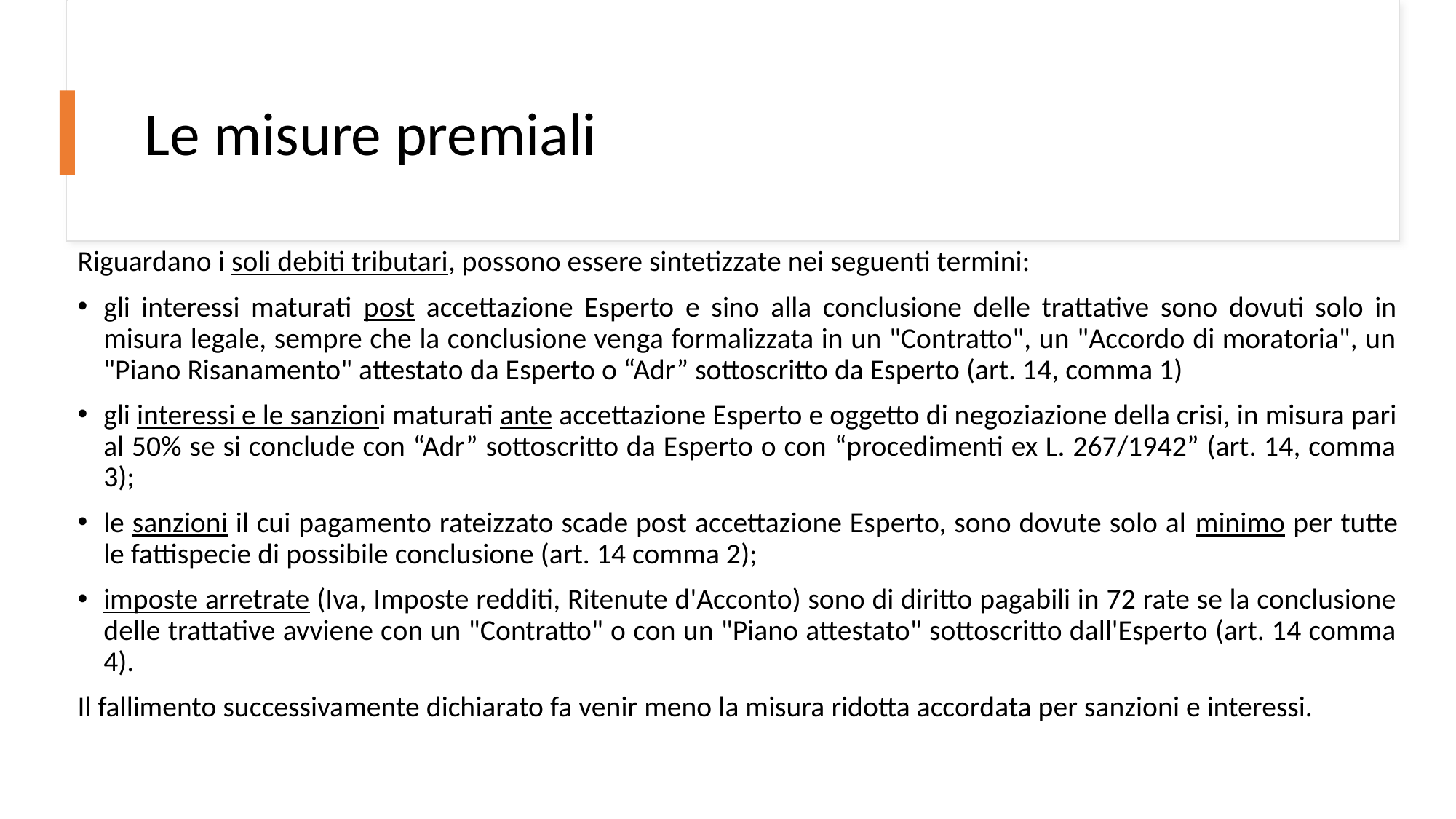

# Le misure premiali

Riguardano i soli debiti tributari, possono essere sintetizzate nei seguenti termini:
gli interessi maturati post accettazione Esperto e sino alla conclusione delle trattative sono dovuti solo in misura legale, sempre che la conclusione venga formalizzata in un "Contratto", un "Accordo di moratoria", un "Piano Risanamento" attestato da Esperto o “Adr” sottoscritto da Esperto (art. 14, comma 1)
gli interessi e le sanzioni maturati ante accettazione Esperto e oggetto di negoziazione della crisi, in misura pari al 50% se si conclude con “Adr” sottoscritto da Esperto o con “procedimenti ex L. 267/1942” (art. 14, comma 3);
le sanzioni il cui pagamento rateizzato scade post accettazione Esperto, sono dovute solo al minimo per tutte le fattispecie di possibile conclusione (art. 14 comma 2);
imposte arretrate (Iva, Imposte redditi, Ritenute d'Acconto) sono di diritto pagabili in 72 rate se la conclusione delle trattative avviene con un "Contratto" o con un "Piano attestato" sottoscritto dall'Esperto (art. 14 comma 4).
Il fallimento successivamente dichiarato fa venir meno la misura ridotta accordata per sanzioni e interessi.

17